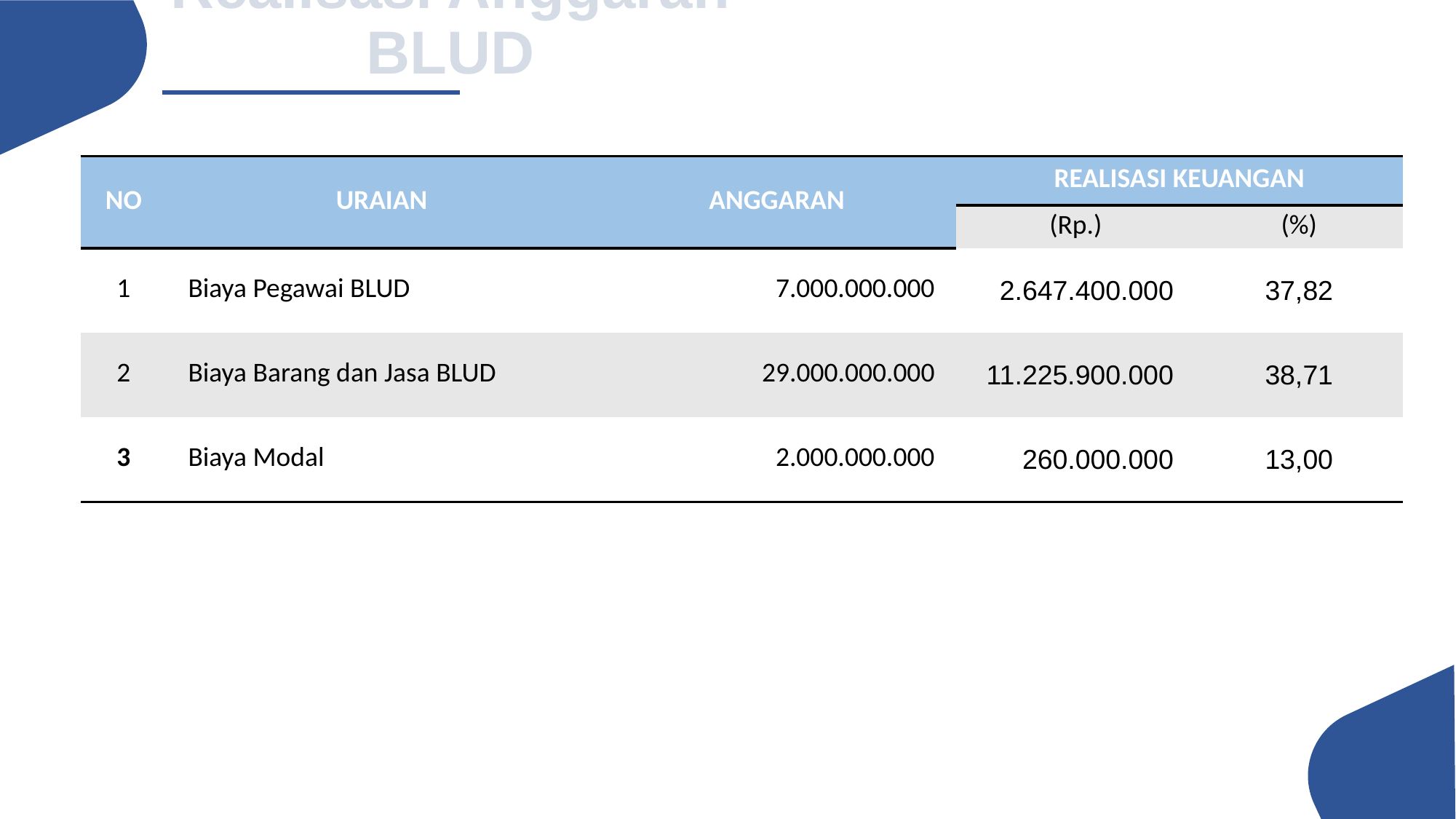

Realisasi Anggaran BLUD
| NO | URAIAN | ANGGARAN | REALISASI KEUANGAN |  |
| --- | --- | --- | --- | --- |
|  |  |  | (Rp.) | (%) |
| 1 | Biaya Pegawai BLUD | 7.000.000.000 | 2.647.400.000 | 37,82 |
| 2 | Biaya Barang dan Jasa BLUD | 29.000.000.000 | 11.225.900.000 | 38,71 |
| 3 | Biaya Modal | 2.000.000.000 | 260.000.000 | 13,00 |